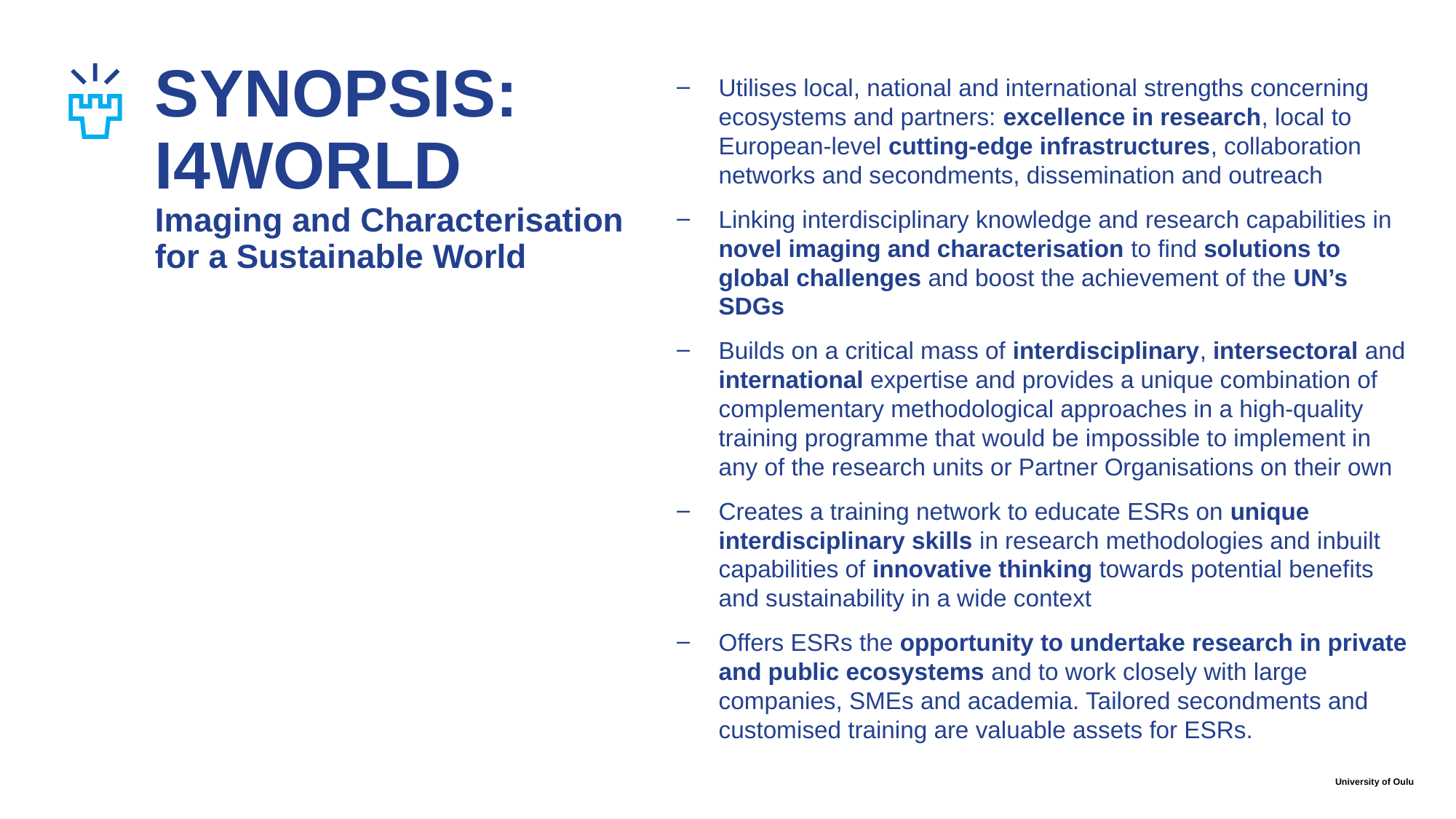

# SYNOPSIS: I4WORLD Imaging and Characterisation for a Sustainable World
Utilises local, national and international strengths concerning ecosystems and partners: excellence in research, local to European-level cutting-edge infrastructures, collaboration networks and secondments, dissemination and outreach
Linking interdisciplinary knowledge and research capabilities in novel imaging and characterisation to find solutions to global challenges and boost the achievement of the UN’s SDGs
Builds on a critical mass of interdisciplinary, intersectoral and international expertise and provides a unique combination of complementary methodological approaches in a high-quality training programme that would be impossible to implement in any of the research units or Partner Organisations on their own
Creates a training network to educate ESRs on unique interdisciplinary skills in research methodologies and inbuilt capabilities of innovative thinking towards potential benefits and sustainability in a wide context
Offers ESRs the opportunity to undertake research in private and public ecosystems and to work closely with large companies, SMEs and academia. Tailored secondments and customised training are valuable assets for ESRs.